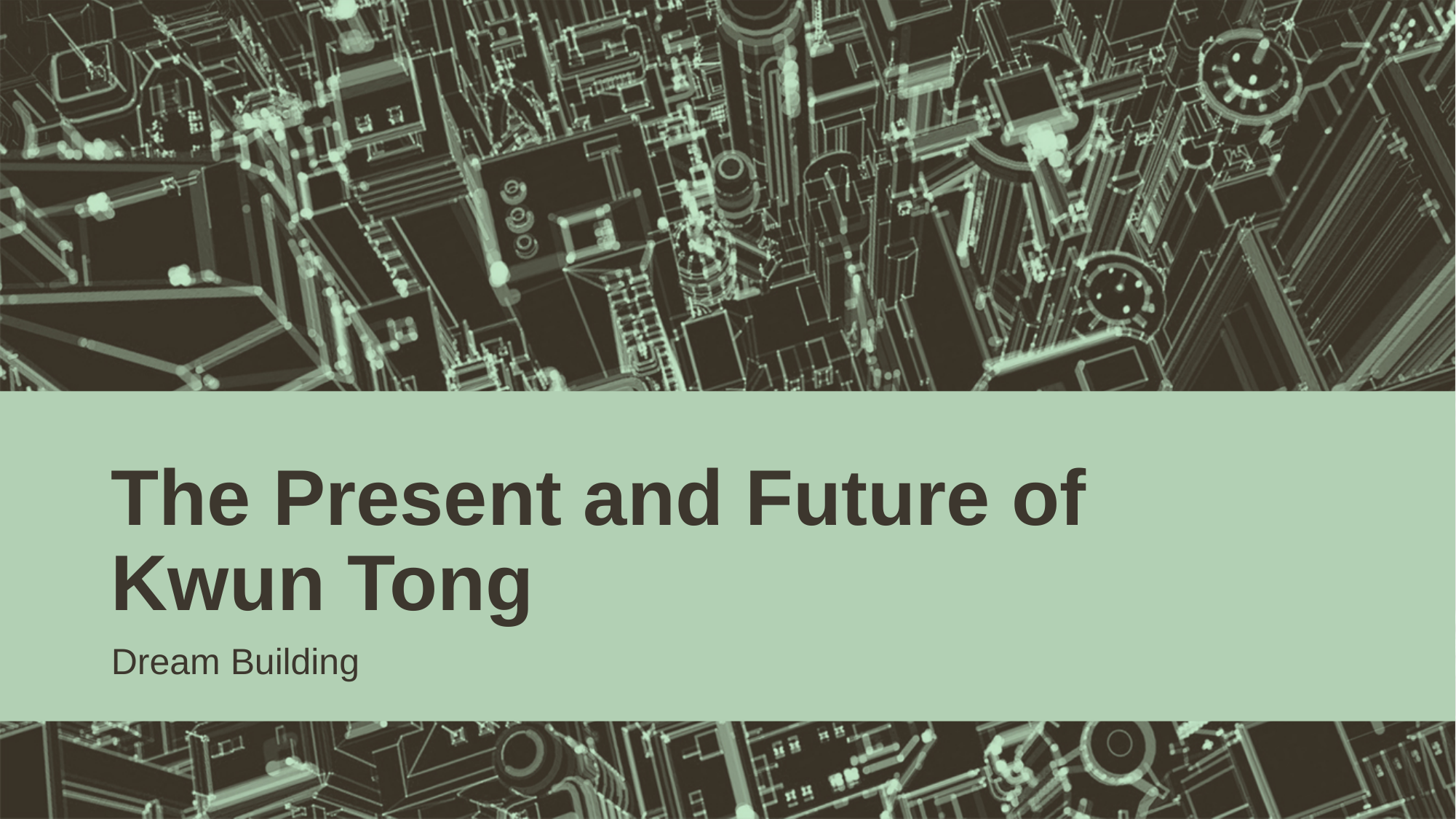

# The Present and Future of Kwun Tong
Dream Building